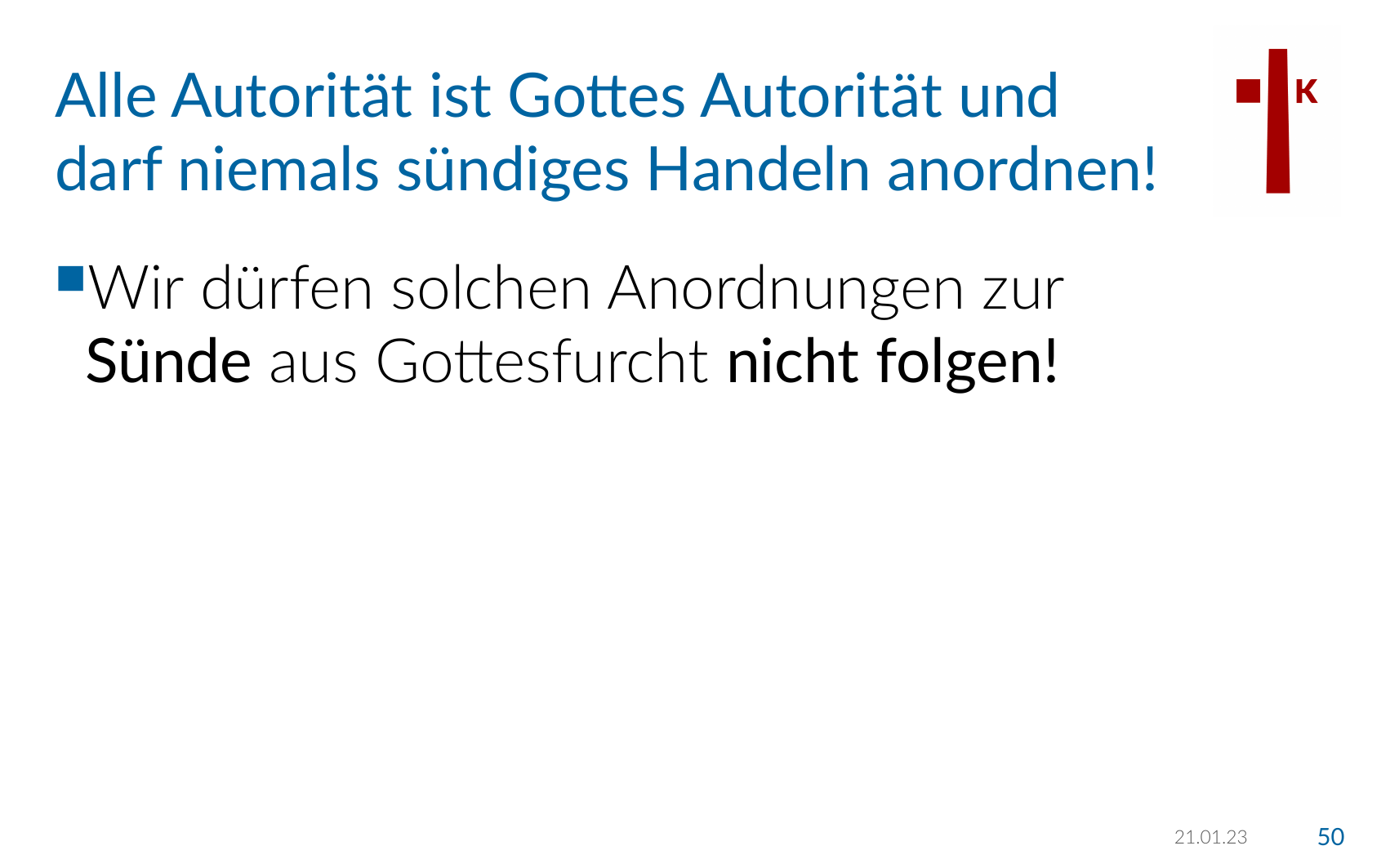

# Alle Autorität ist Gottes Autorität und darf niemals sündiges Handeln anordnen!
Wir dürfen solchen Anordnungen zur Sünde aus Gottesfurcht nicht folgen!
21.01.23
50